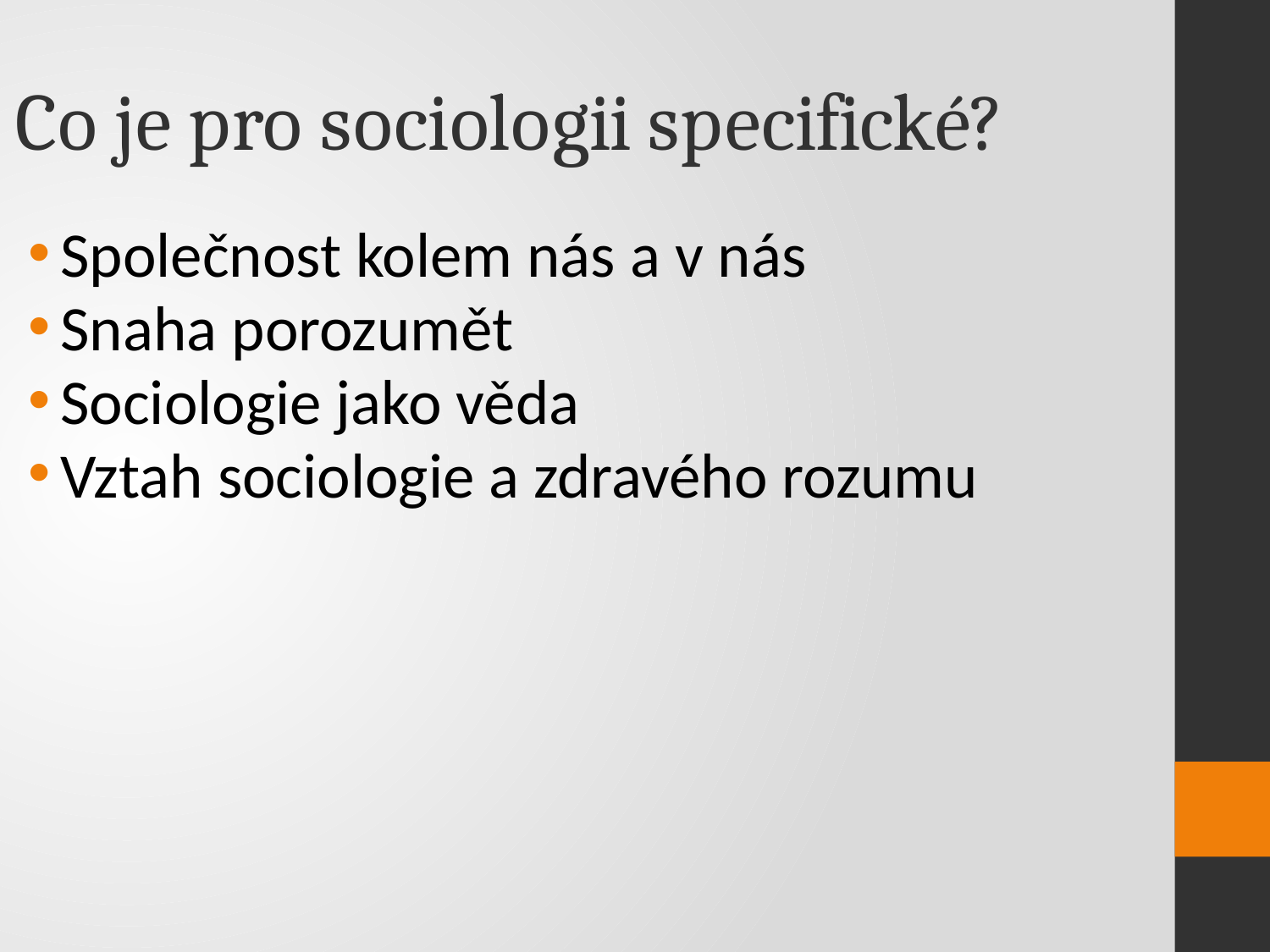

Co je pro sociologii specifické?
Společnost kolem nás a v nás
Snaha porozumět
Sociologie jako věda
Vztah sociologie a zdravého rozumu